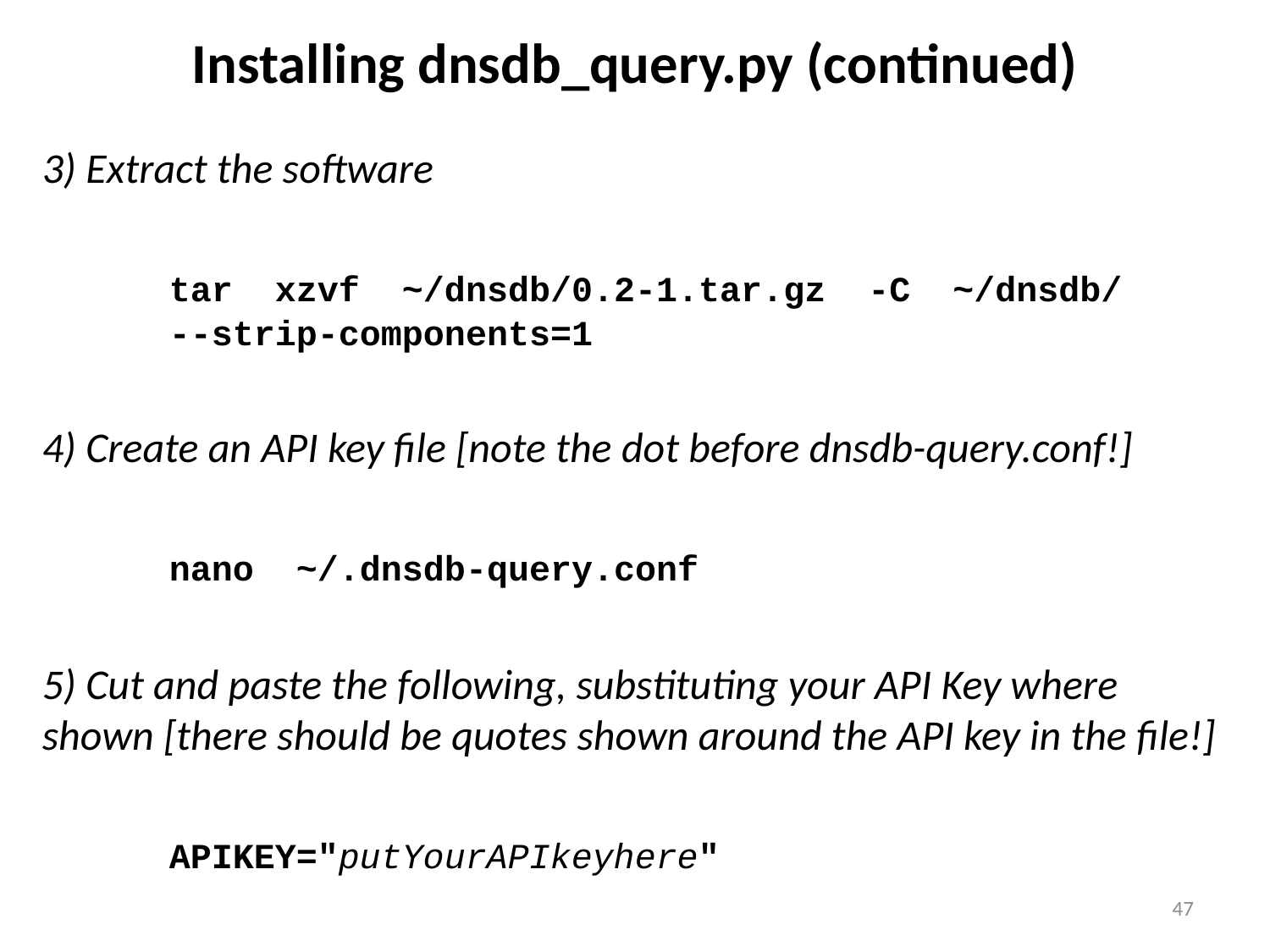

# Installing dnsdb_query.py (continued)
3) Extract the software

	tar  xzvf  ~/dnsdb/0.2-1.tar.gz  -C  ~/dnsdb/
	--strip-components=1

4) Create an API key file [note the dot before dnsdb-query.conf!]

	nano  ~/.dnsdb-query.conf

5) Cut and paste the following, substituting your API Key where shown [there should be quotes shown around the API key in the file!]

	APIKEY="putYourAPIkeyhere"
47